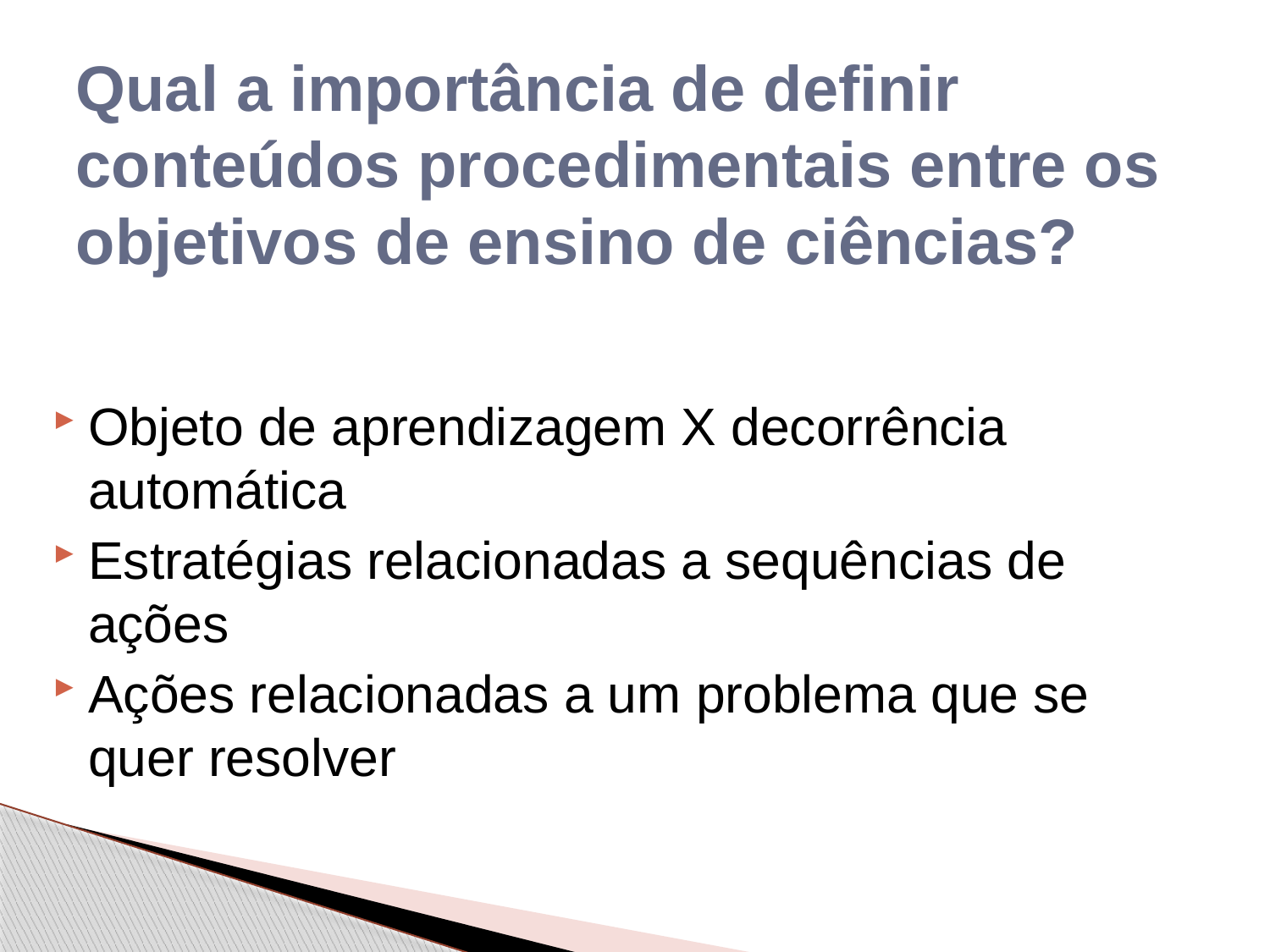

# Qual a importância de definir conteúdos procedimentais entre os objetivos de ensino de ciências?
Objeto de aprendizagem X decorrência automática
Estratégias relacionadas a sequências de ações
Ações relacionadas a um problema que se quer resolver